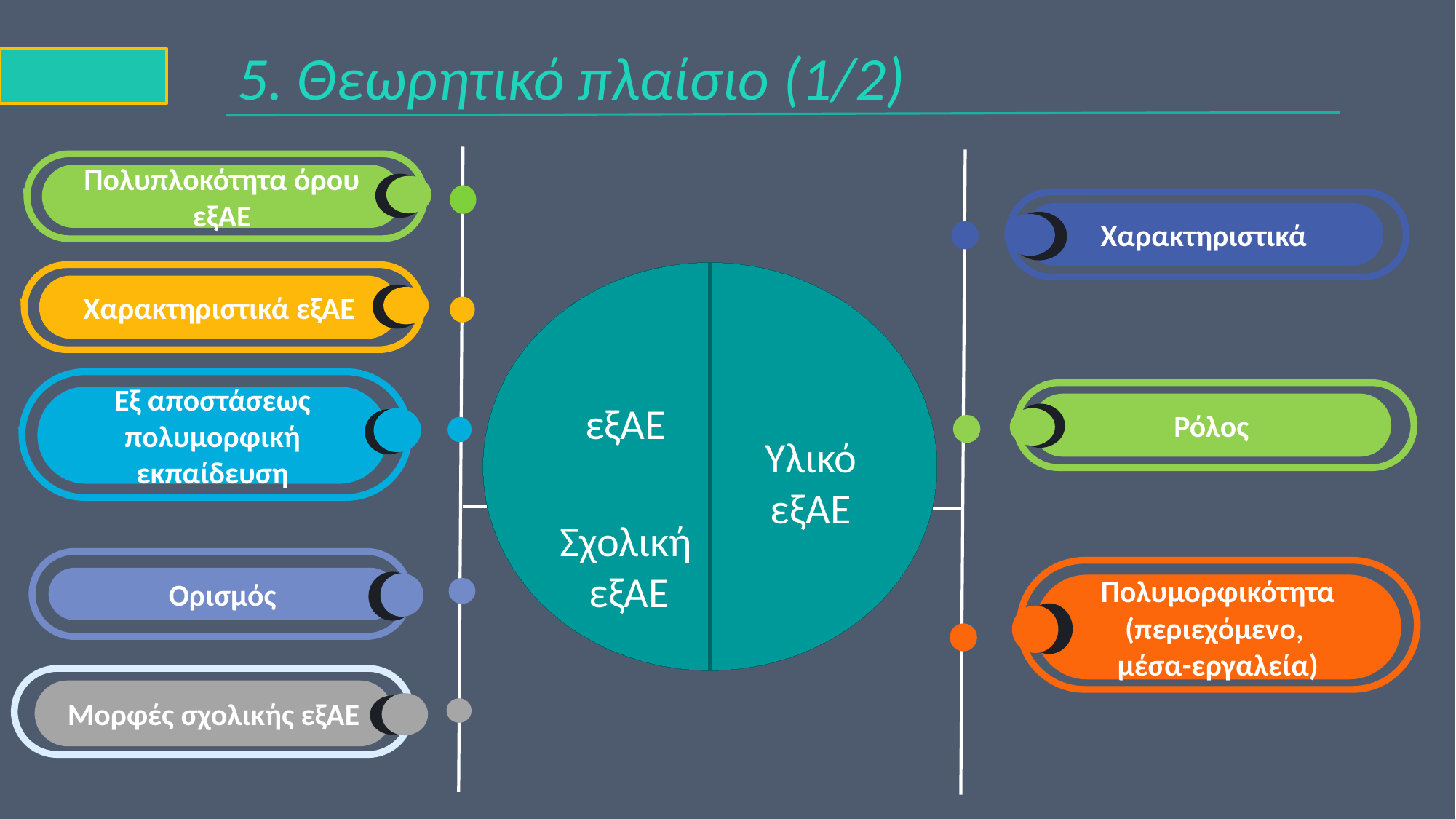

5. Θεωρητικό πλαίσιο (1/2)

Πολυπλοκότητα όρου εξΑΕ

Χαρακτηριστικά

Σχολική
   εξΑΕ

Χαρακτηριστικά εξΑΕ

Υλικό
εξΑΕ

    εξΑΕ

Εξ αποστάσεως πολυμορφική εκπαίδευση

Ρόλος

Ορισμός

Πολυμορφικότητα
(περιεχόμενο,
μέσα-εργαλεία)

Μορφές σχολικής εξΑΕ